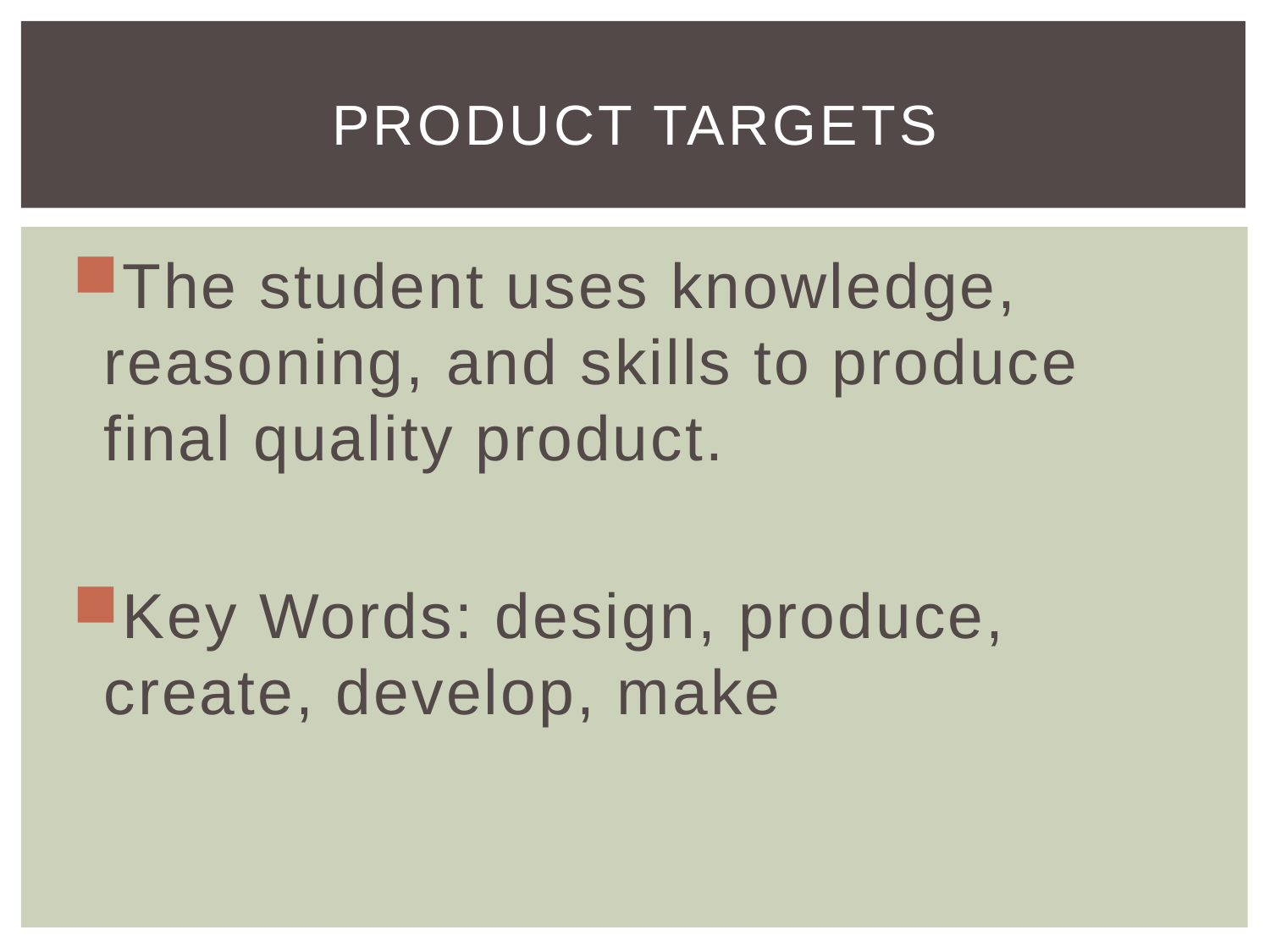

# Product Targets
The student uses knowledge, reasoning, and skills to produce final quality product.

Key Words: design, produce, create, develop, make